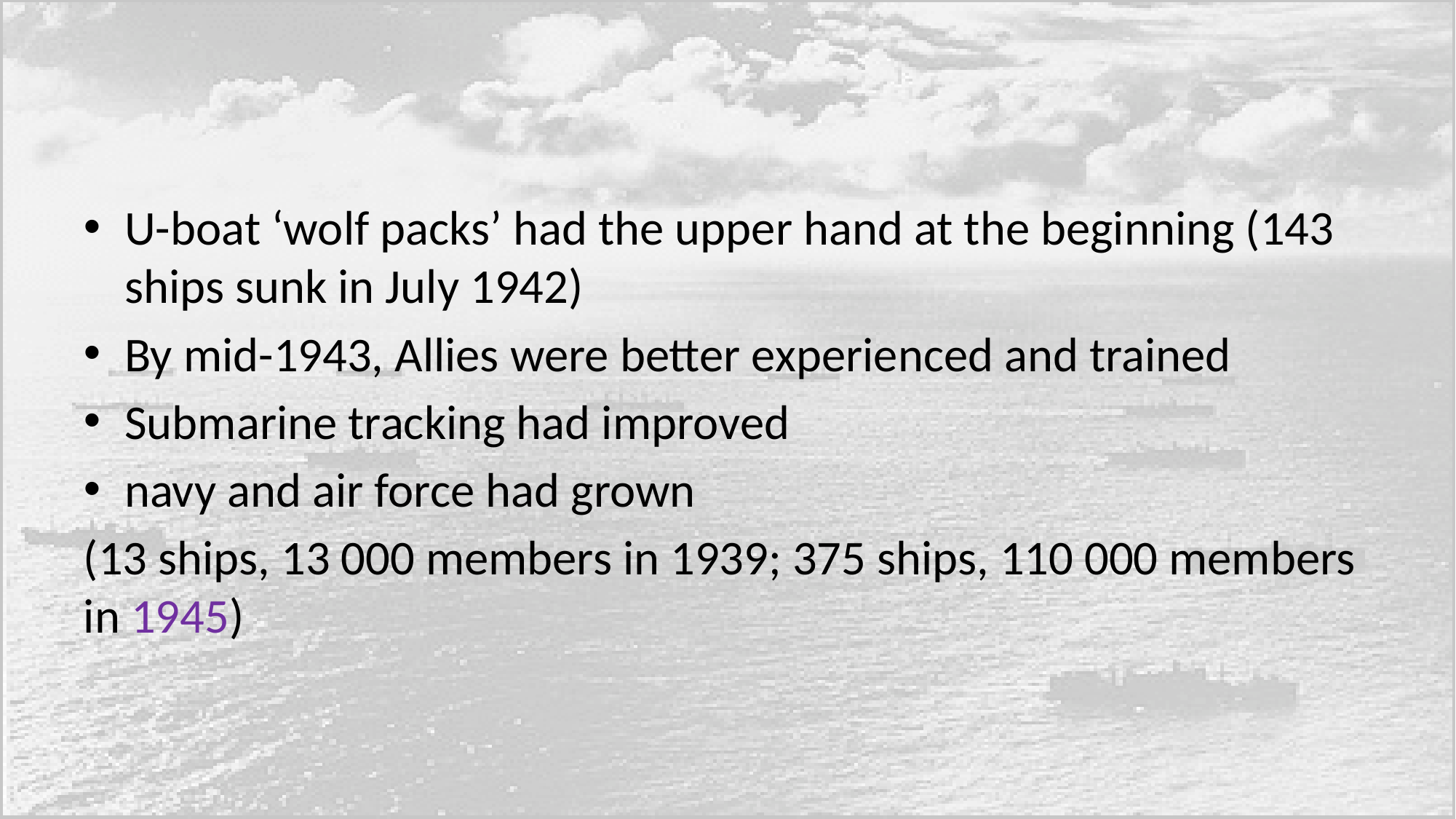

#
U-boat ‘wolf packs’ had the upper hand at the beginning (143 ships sunk in July 1942)
By mid-1943, Allies were better experienced and trained
Submarine tracking had improved
navy and air force had grown
(13 ships, 13 000 members in 1939; 375 ships, 110 000 members in 1945)